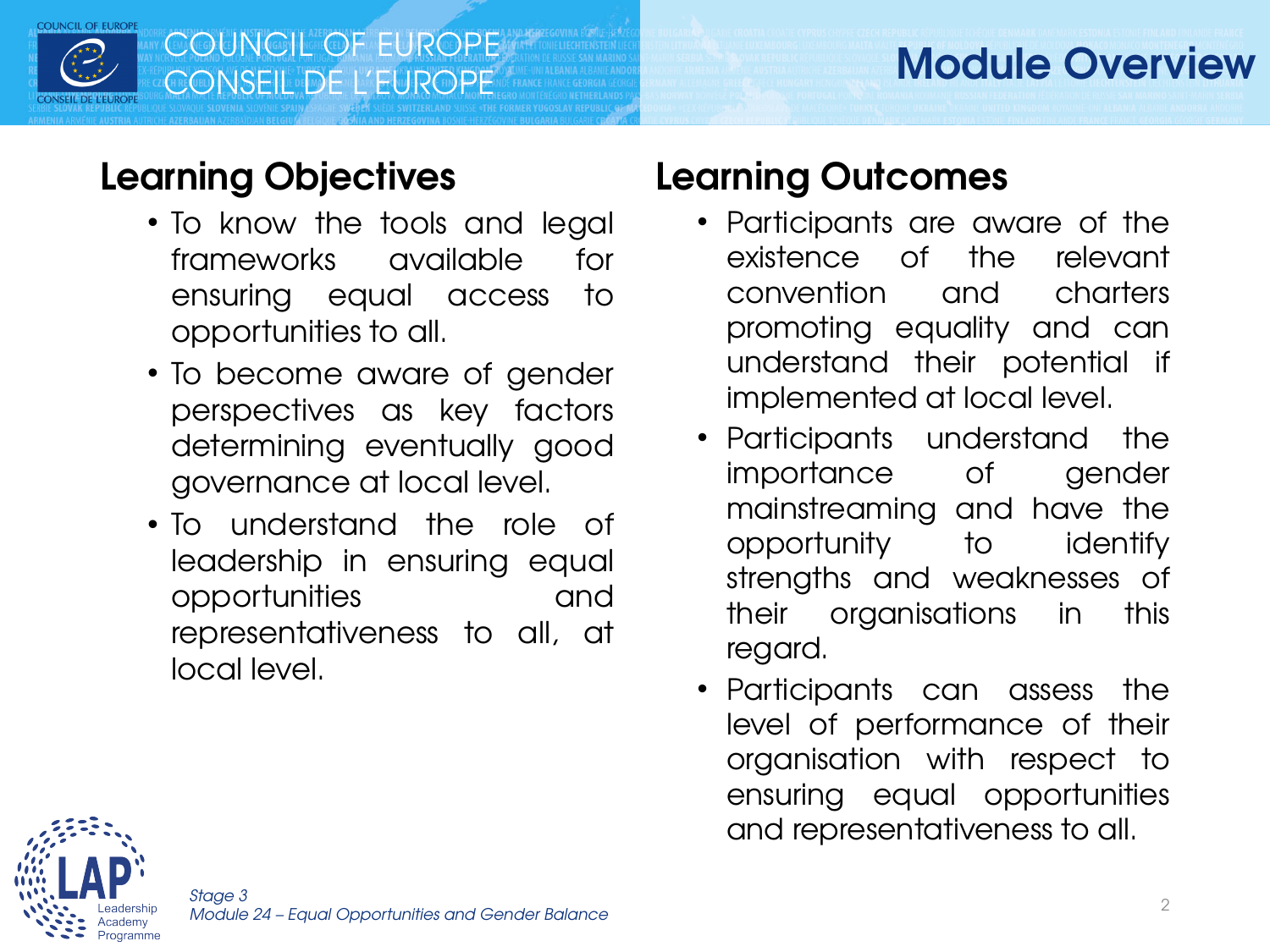

# Module Overview
Learning Objectives
To know the tools and legal frameworks available for ensuring equal access to opportunities to all.
To become aware of gender perspectives as key factors determining eventually good governance at local level.
To understand the role of leadership in ensuring equal opportunities and representativeness to all, at local level.
Learning Outcomes
Participants are aware of the existence of the relevant convention and charters promoting equality and can understand their potential if implemented at local level.
Participants understand the importance of gender mainstreaming and have the opportunity to identify strengths and weaknesses of their organisations in this regard.
Participants can assess the level of performance of their organisation with respect to ensuring equal opportunities and representativeness to all.
Stage 3
Module 24 – Equal Opportunities and Gender Balance
2